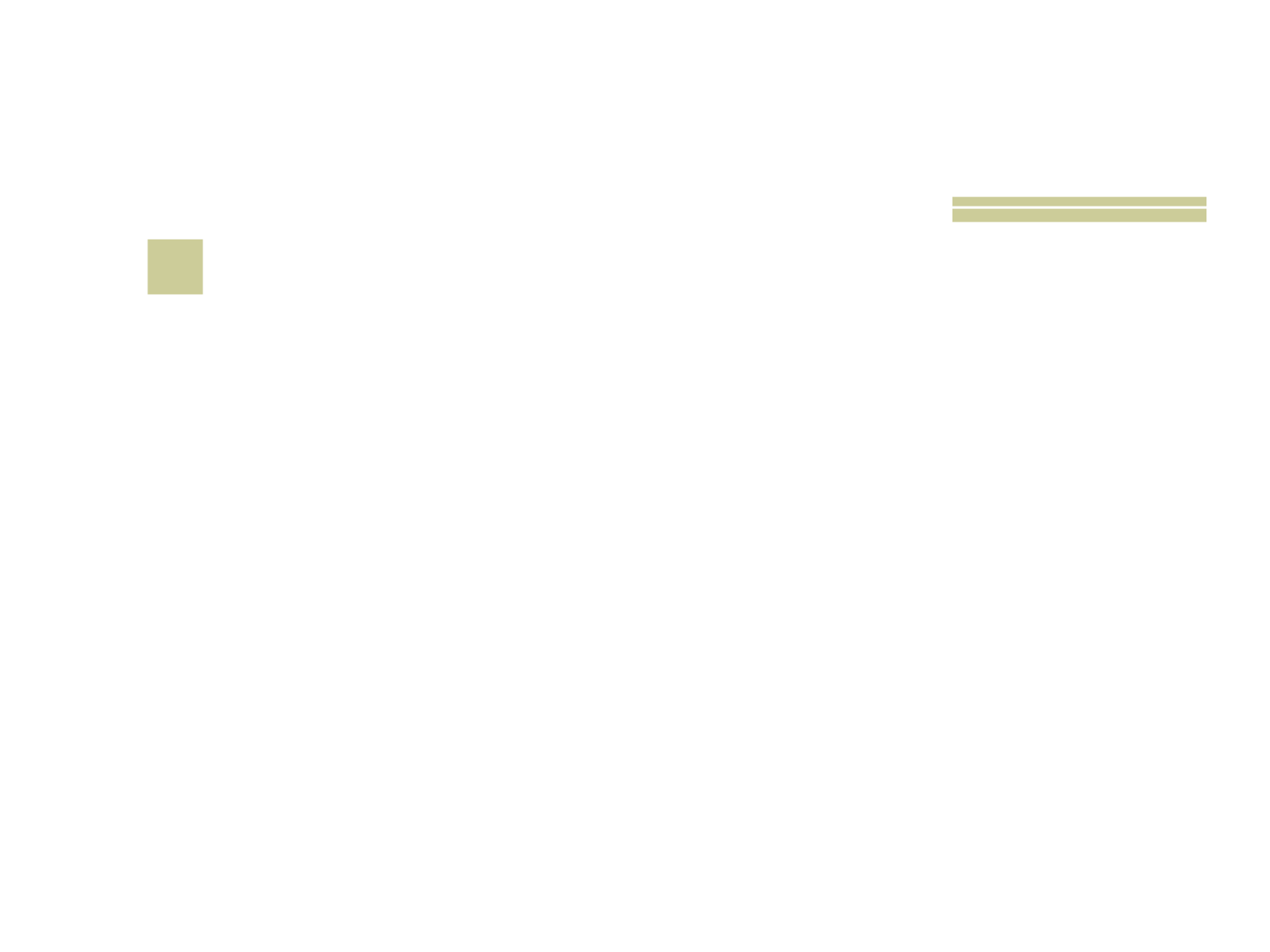

# 5
 O dia em que o Brasil perdeu a Copa do Mundo para o Uruguai em 1950 é conhecido como: